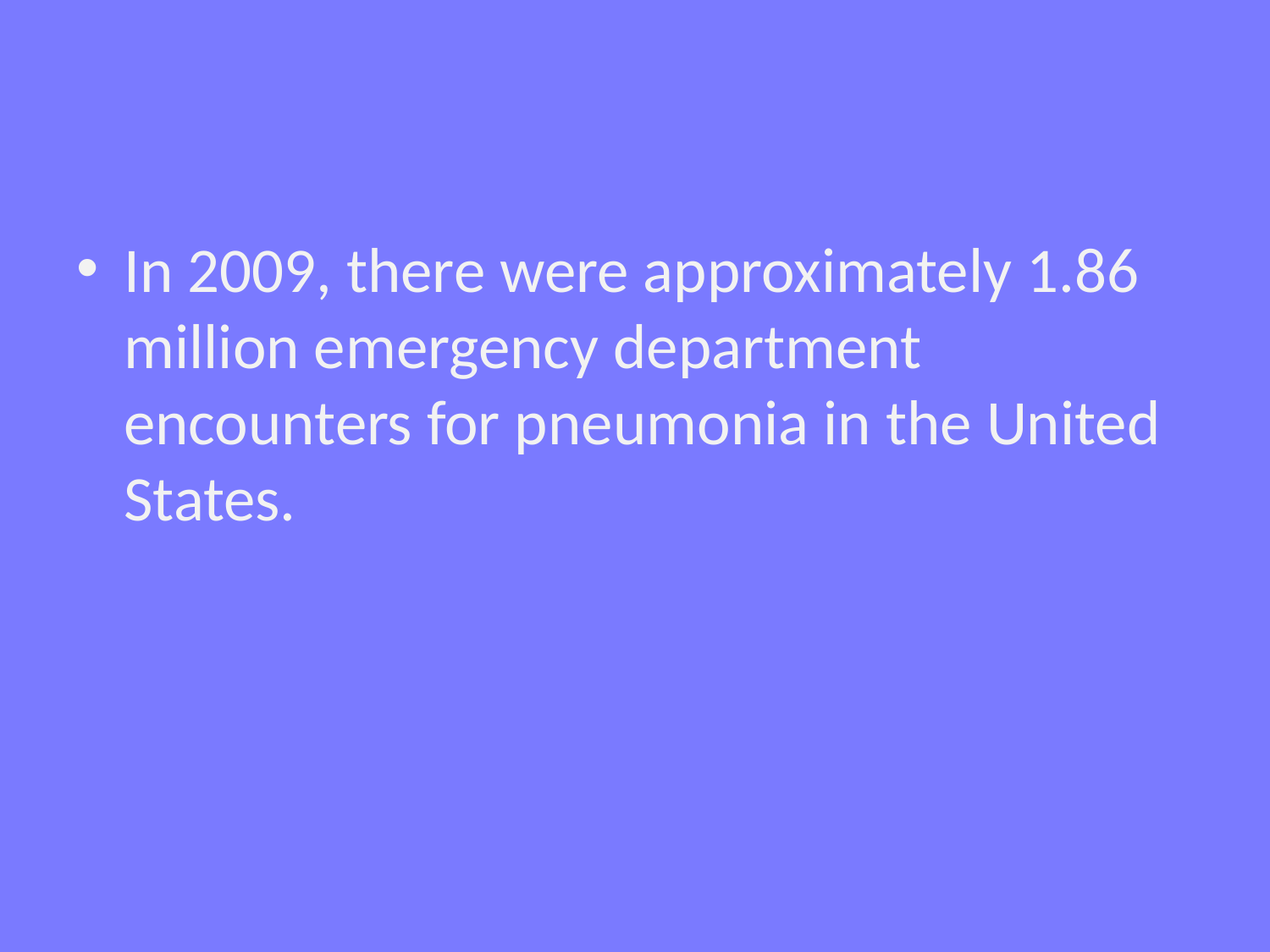

#
In 2009, there were approximately 1.86 million emergency department encounters for pneumonia in the United States.